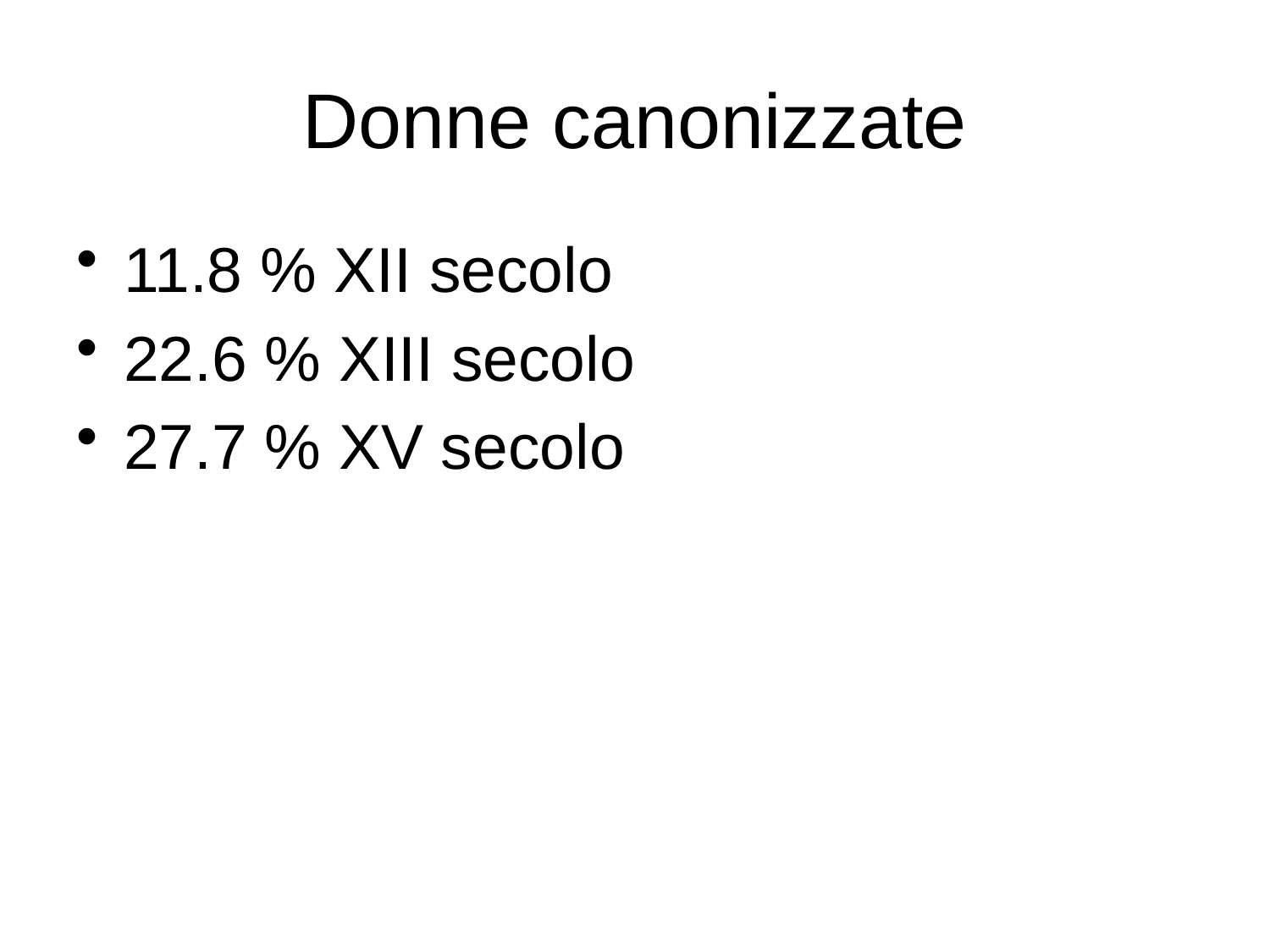

# Donne canonizzate
11.8 % XII secolo
22.6 % XIII secolo
27.7 % XV secolo